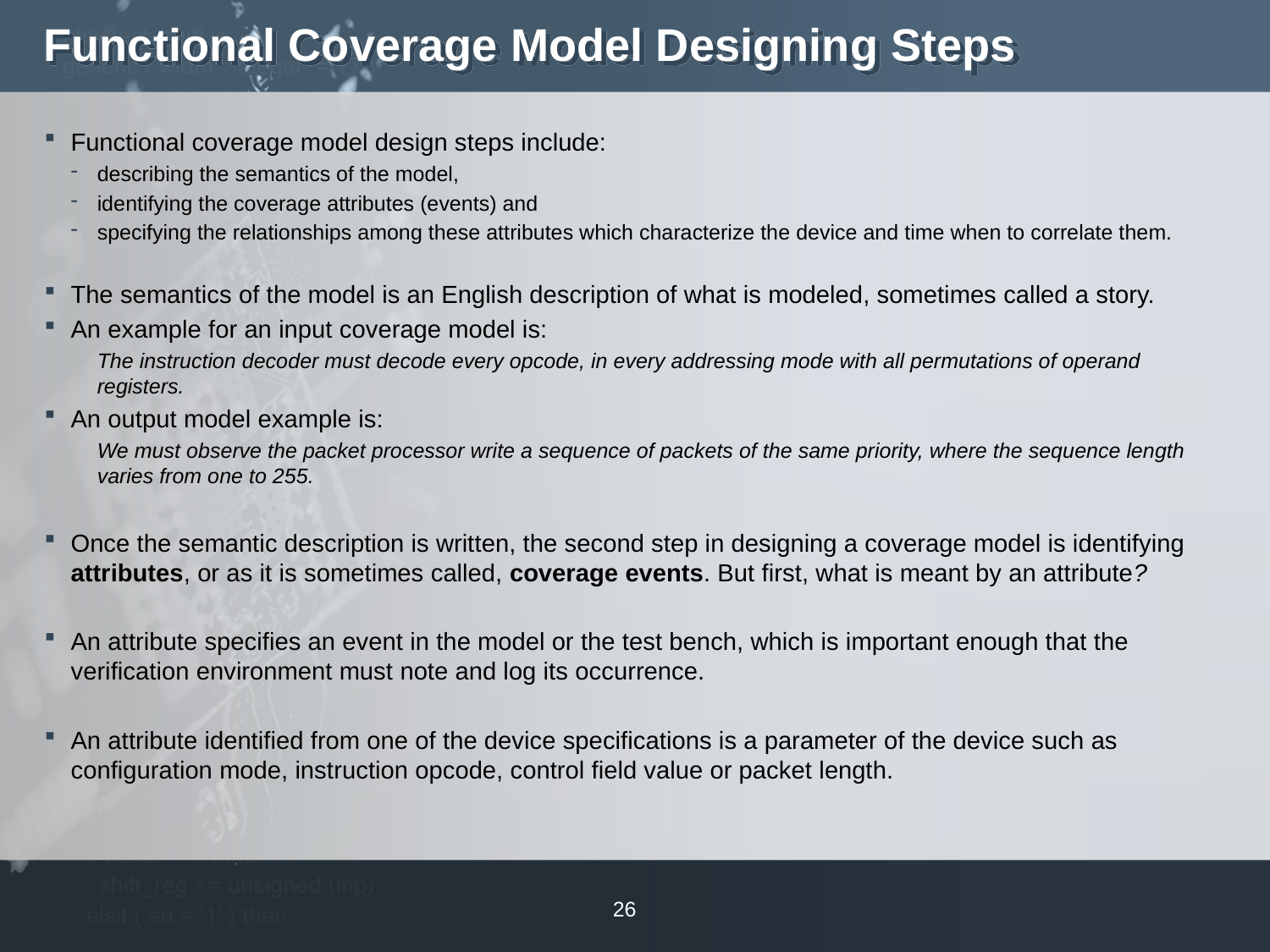

# Functional Coverage Model Designing Steps
Functional coverage model design steps include:
describing the semantics of the model,
identifying the coverage attributes (events) and
specifying the relationships among these attributes which characterize the device and time when to correlate them.

The semantics of the model is an English description of what is modeled, sometimes called a story.
An example for an input coverage model is:
	The instruction decoder must decode every opcode, in every addressing mode with all permutations of operand registers.
An output model example is:
	We must observe the packet processor write a sequence of packets of the same priority, where the sequence length varies from one to 255.

Once the semantic description is written, the second step in designing a coverage model is identifying attributes, or as it is sometimes called, coverage events. But first, what is meant by an attribute?

An attribute specifies an event in the model or the test bench, which is important enough that the verification environment must note and log its occurrence.

An attribute identified from one of the device specifications is a parameter of the device such as configuration mode, instruction opcode, control field value or packet length.
26